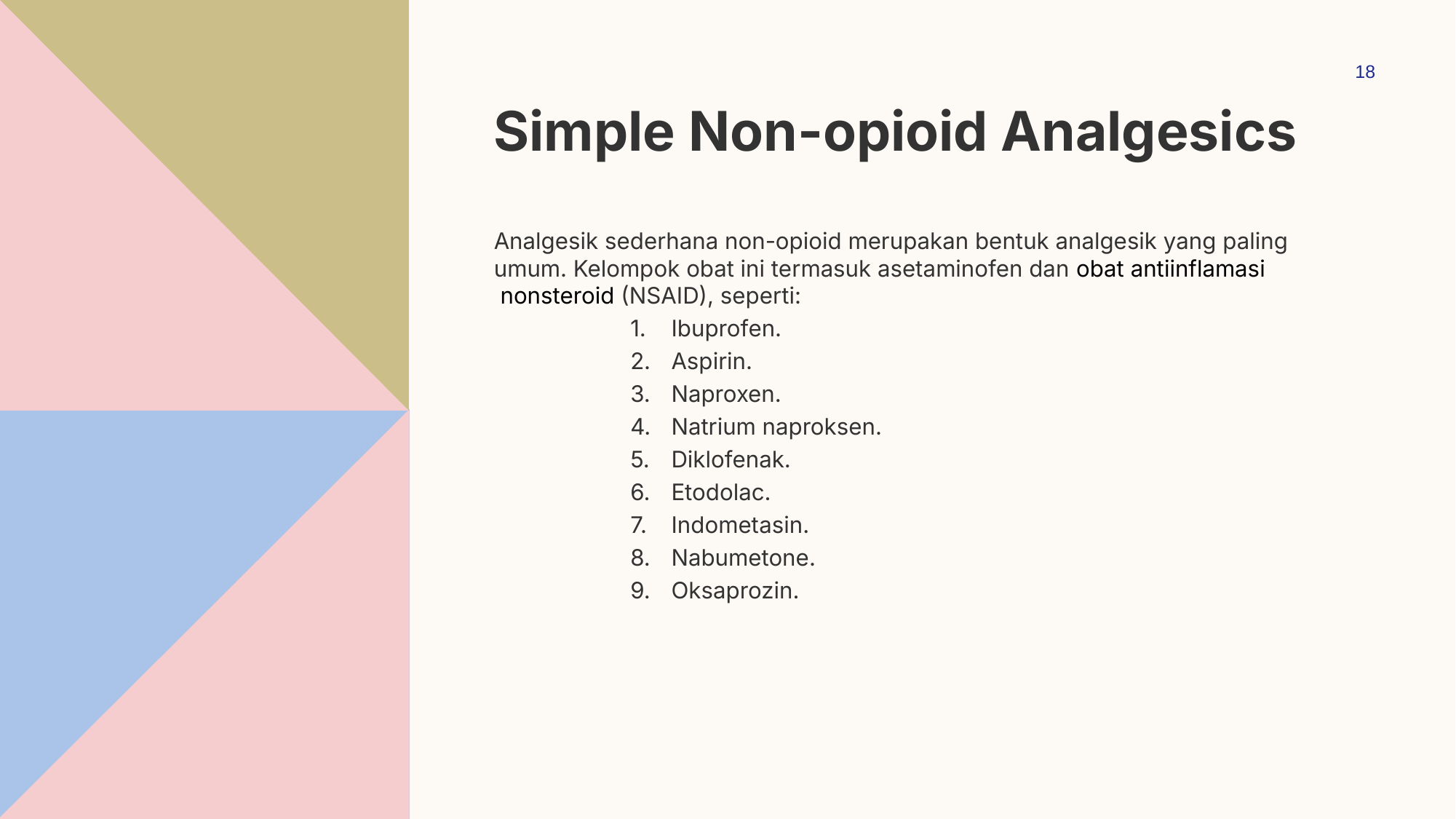

18
# Simple Non-opioid Analgesics
Analgesik sederhana non-opioid merupakan bentuk analgesik yang paling umum. Kelompok obat ini termasuk asetaminofen dan obat antiinflamasi nonsteroid (NSAID), seperti:
Ibuprofen.
Aspirin.
Naproxen.
Natrium naproksen.
Diklofenak.
Etodolac.
Indometasin.
Nabumetone.
Oksaprozin.